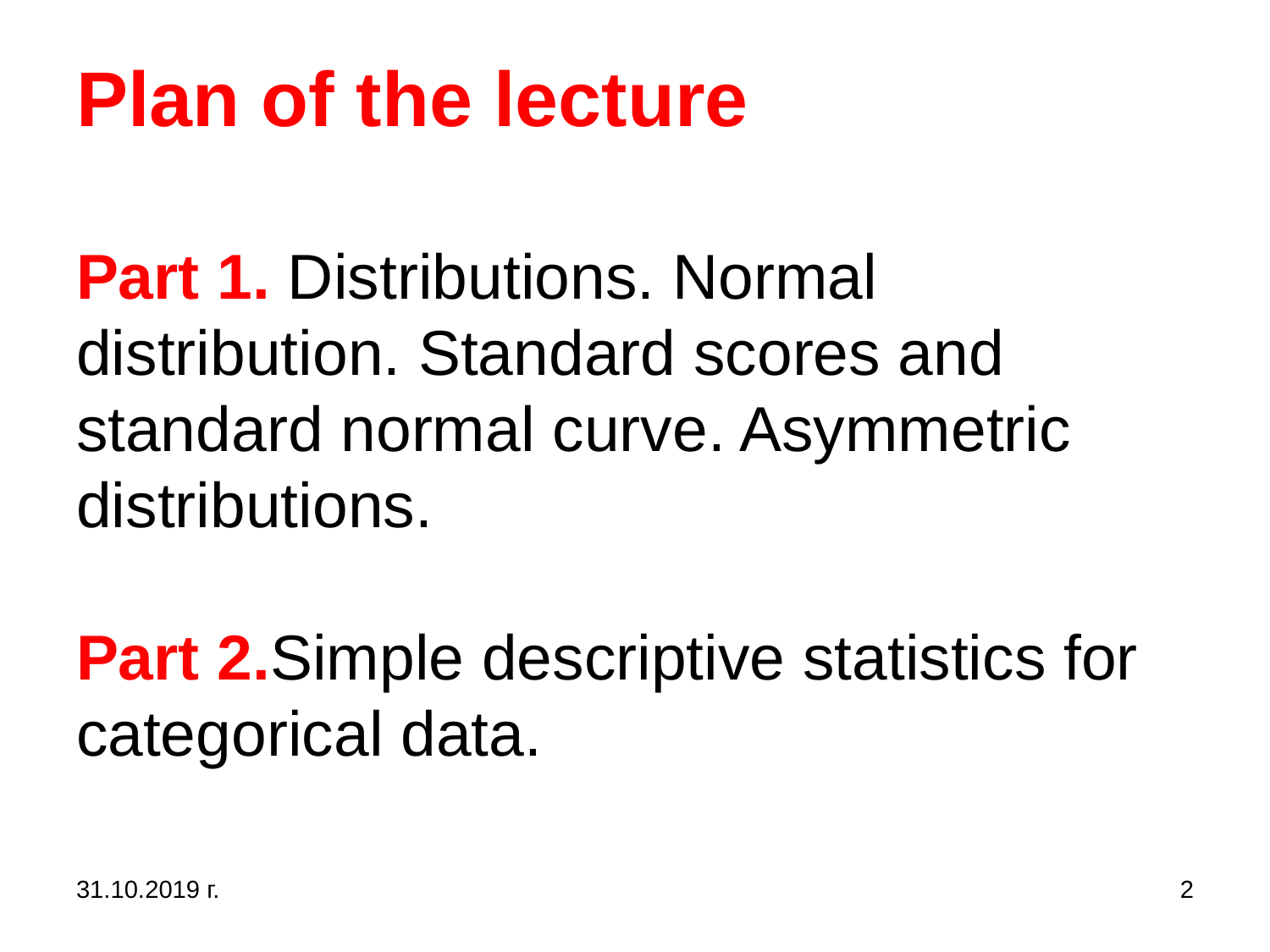

# Plan of the lecture Part 1. Distributions. Normal distribution. Standard scores and standard normal curve. Asymmetric distributions. Part 2.Simple descriptive statistics for categorical data.
31.10.2019 г.
2